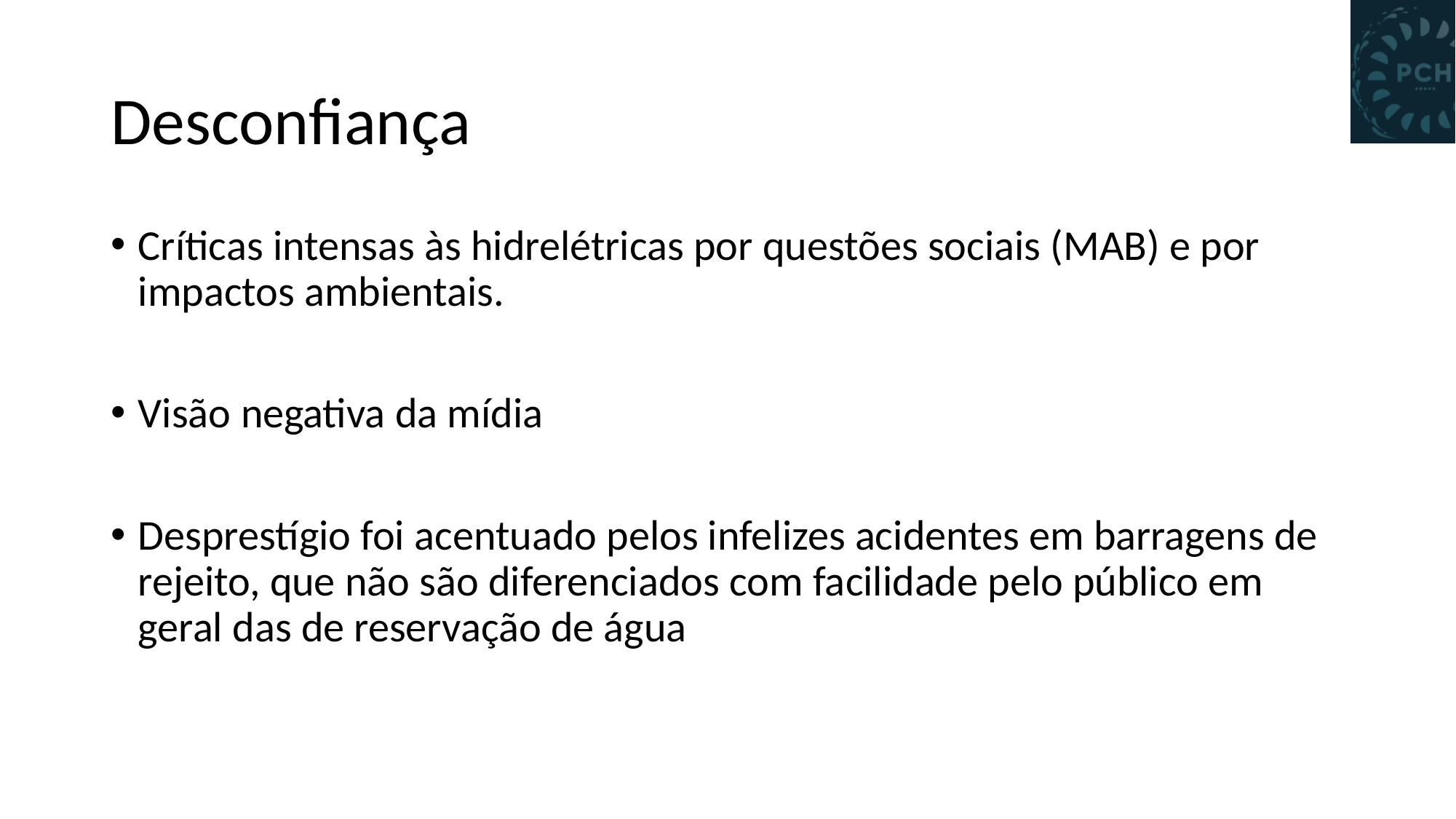

# Desconfiança
Críticas intensas às hidrelétricas por questões sociais (MAB) e por impactos ambientais.

Visão negativa da mídia

Desprestígio foi acentuado pelos infelizes acidentes em barragens de rejeito, que não são diferenciados com facilidade pelo público em geral das de reservação de água